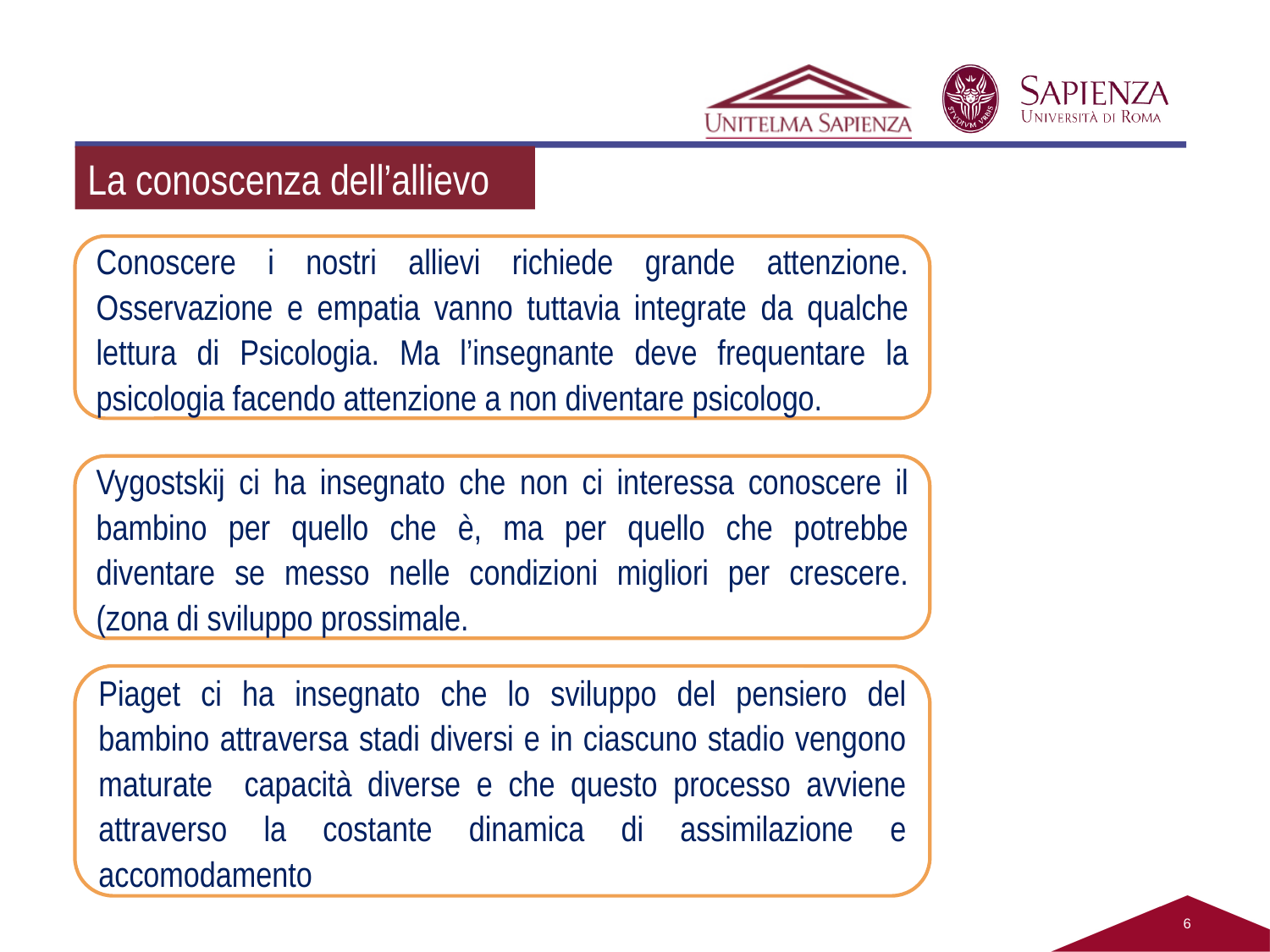

La conoscenza dell’allievo
Conoscere i nostri allievi richiede grande attenzione. Osservazione e empatia vanno tuttavia integrate da qualche lettura di Psicologia. Ma l’insegnante deve frequentare la psicologia facendo attenzione a non diventare psicologo.
Vygostskij ci ha insegnato che non ci interessa conoscere il bambino per quello che è, ma per quello che potrebbe diventare se messo nelle condizioni migliori per crescere. (zona di sviluppo prossimale.
Piaget ci ha insegnato che lo sviluppo del pensiero del bambino attraversa stadi diversi e in ciascuno stadio vengono maturate  capacità diverse e che questo processo avviene attraverso la costante dinamica di assimilazione e accomodamento
6